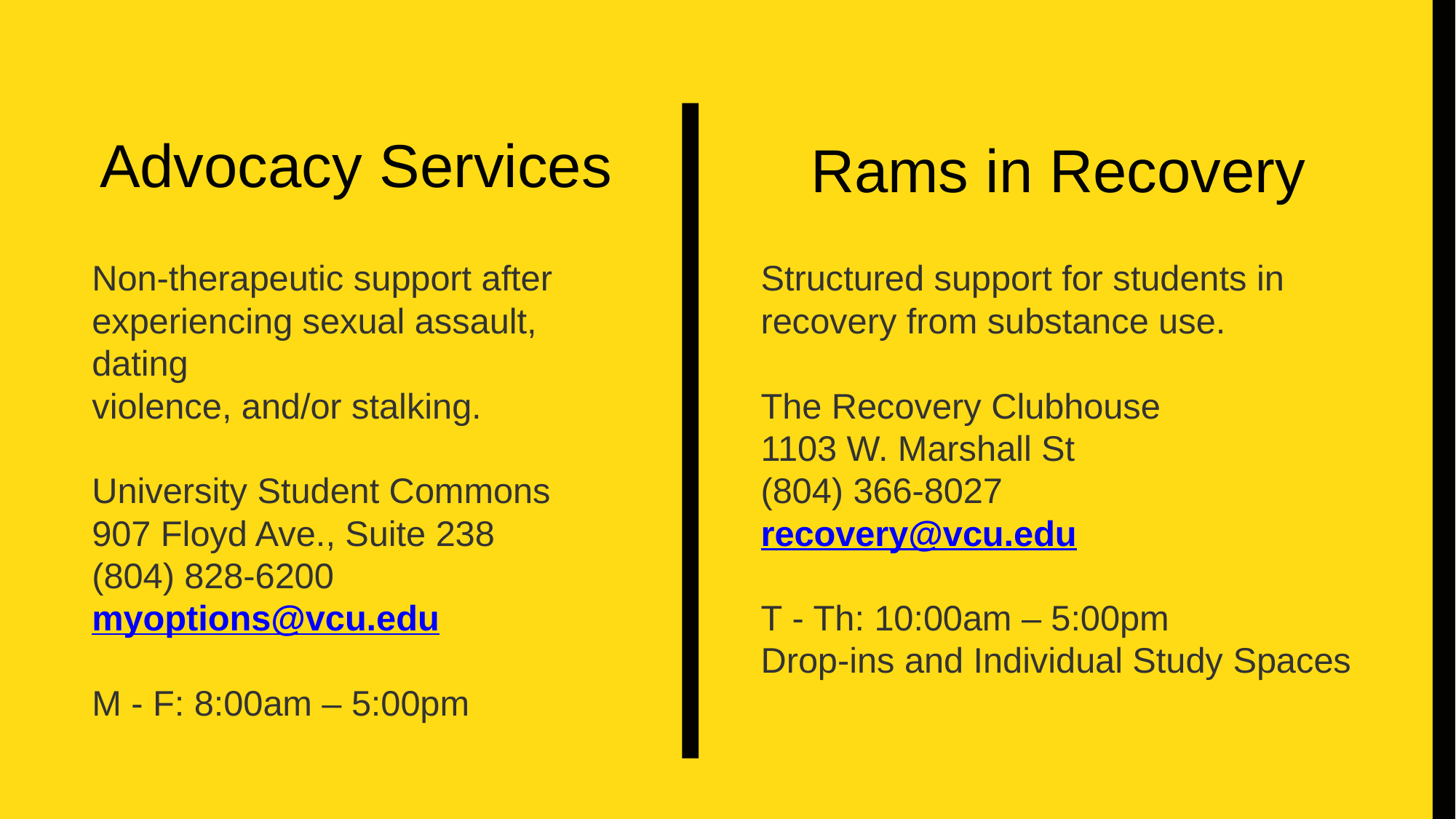

Advocacy Services

Rams in Recovery
Non-therapeutic support after
experiencing sexual assault, dating
violence, and/or stalking.

University Student Commons
907 Floyd Ave., Suite 238
(804) 828-6200
myoptions@vcu.edu

M - F: 8:00am – 5:00pm
Structured support for students in recovery from substance use.

The Recovery Clubhouse
1103 W. Marshall St
(804) 366-8027
recovery@vcu.edu

T - Th: 10:00am – 5:00pm
Drop-ins and Individual Study Spaces